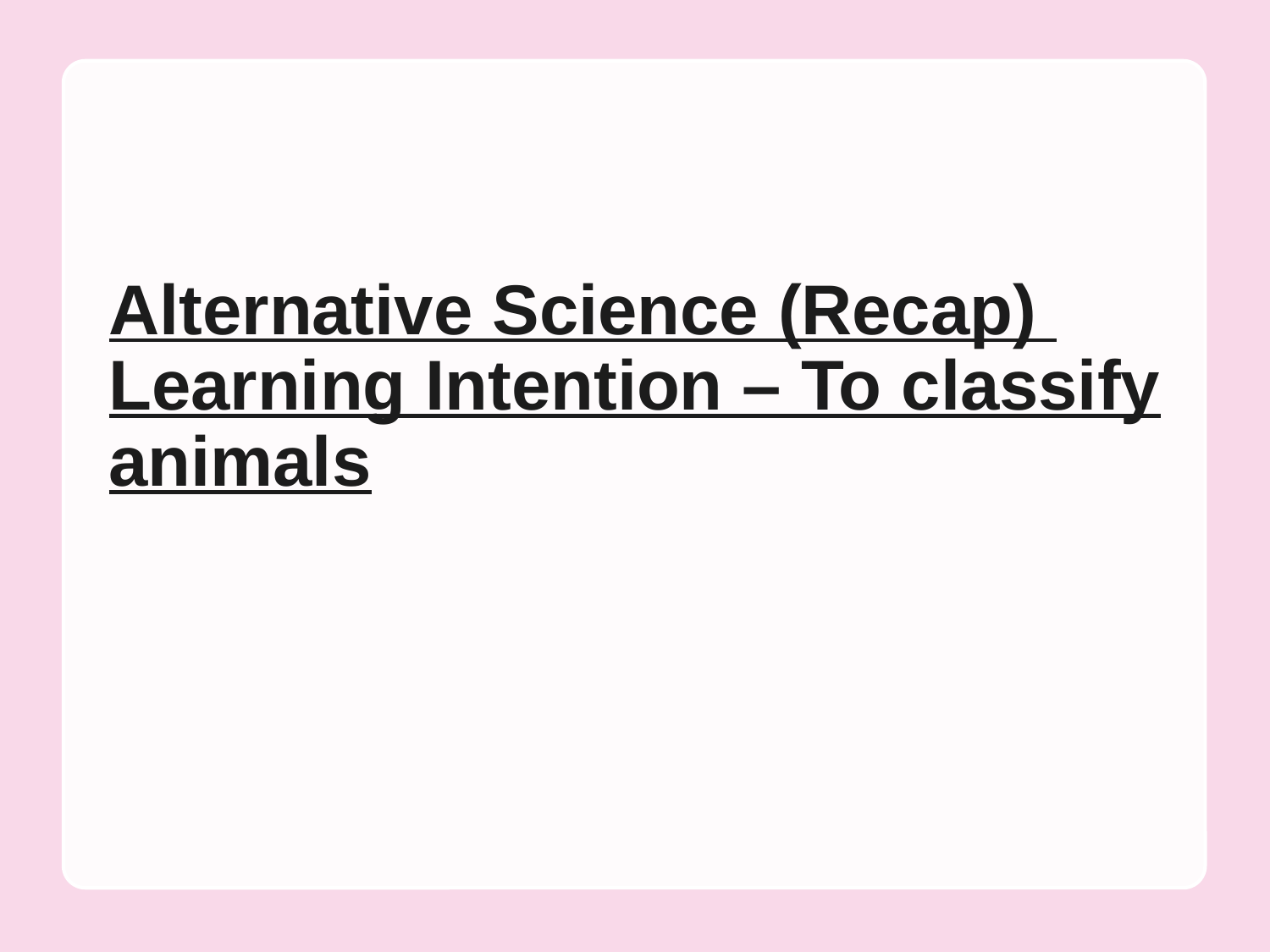

# Alternative Science (Recap) Learning Intention – To classify animals